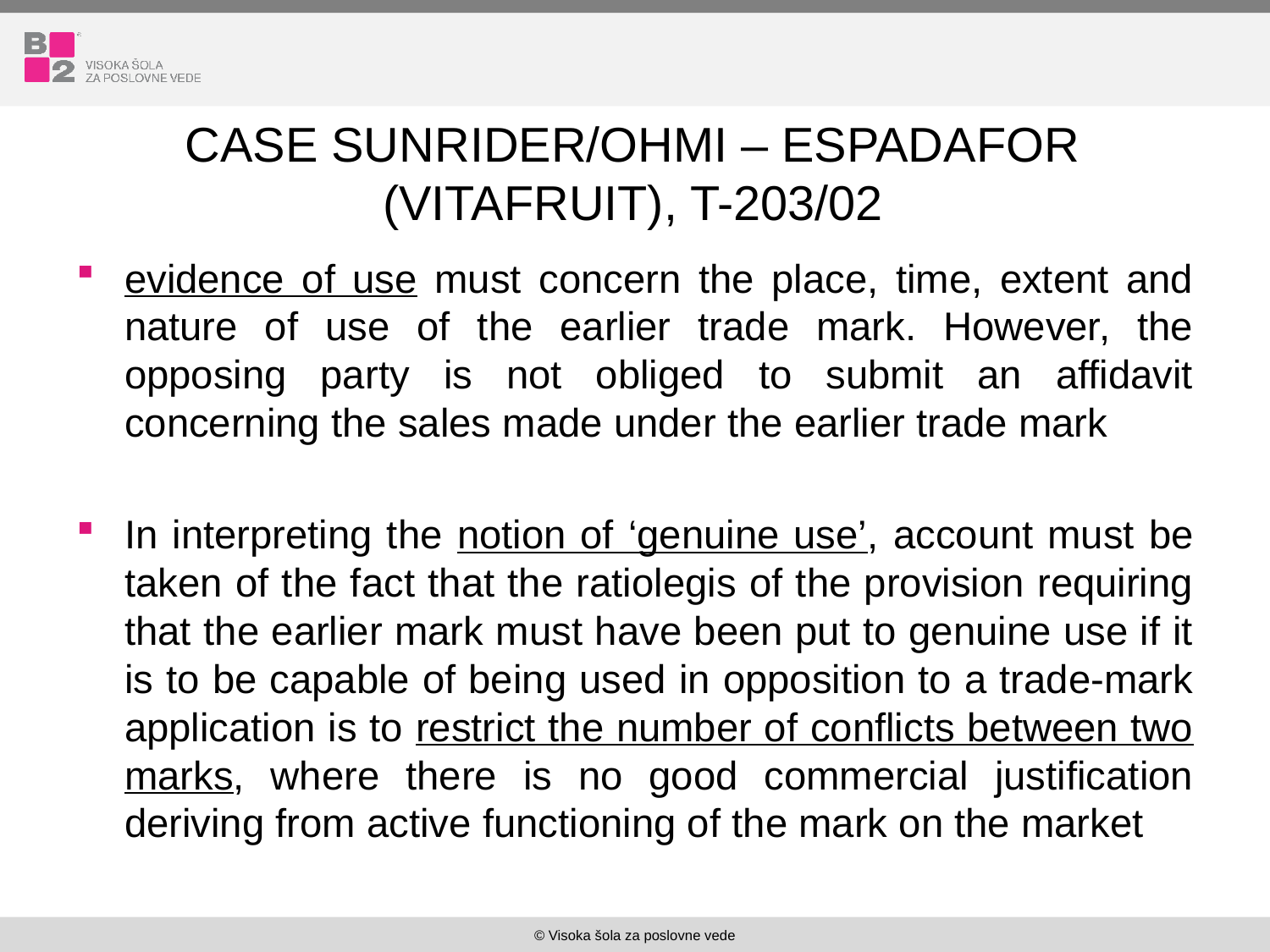

# Case Sunrider/OHMI – Espadafor (VITAFRUIT), T-203/02
evidence of use must concern the place, time, extent and nature of use of the earlier trade mark. However, the opposing party is not obliged to submit an affidavit concerning the sales made under the earlier trade mark

In interpreting the notion of ‘genuine use’, account must be taken of the fact that the ratiolegis of the provision requiring that the earlier mark must have been put to genuine use if it is to be capable of being used in opposition to a trade-mark application is to restrict the number of conflicts between two marks, where there is no good commercial justification deriving from active functioning of the mark on the market